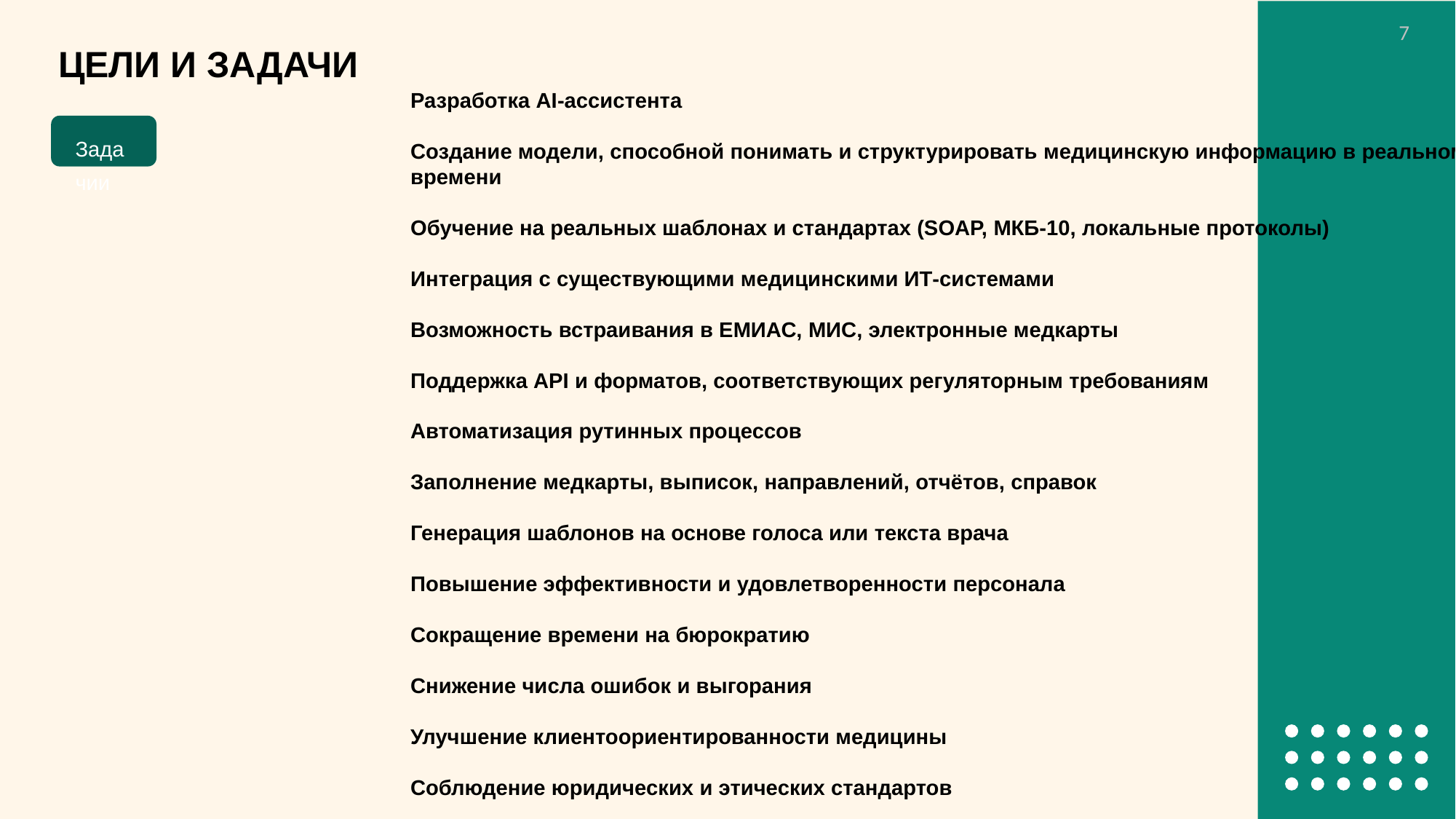

7
ЦЕЛИ И ЗАДАЧИ
Разработка AI-ассистента

Создание модели, способной понимать и структурировать медицинскую информацию в реальном времени

Обучение на реальных шаблонах и стандартах (SOAP, МКБ-10, локальные протоколы)

Интеграция с существующими медицинскими ИТ-системами

Возможность встраивания в ЕМИАС, МИС, электронные медкарты

Поддержка API и форматов, соответствующих регуляторным требованиям

Автоматизация рутинных процессов

Заполнение медкарты, выписок, направлений, отчётов, справок

Генерация шаблонов на основе голоса или текста врача

Повышение эффективности и удовлетворенности персонала

Сокращение времени на бюрократию

Снижение числа ошибок и выгорания

Улучшение клиентоориентированности медицины

Соблюдение юридических и этических стандартов

Защита персональных данных пациентов

Хранение данных в соответствии с законодательством РФ и/или других стран

Задачии